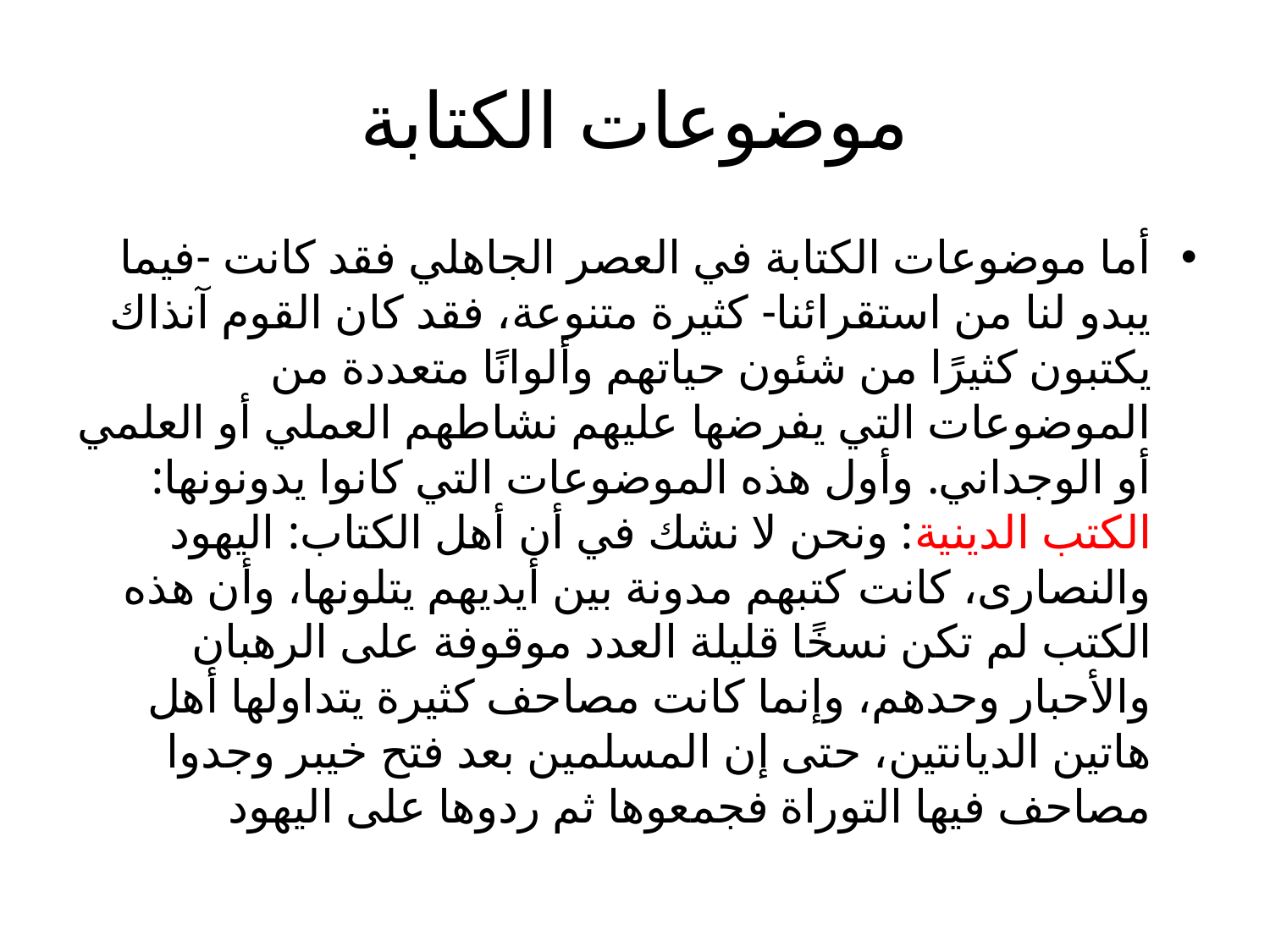

# موضوعات الكتابة
أما موضوعات الكتابة في العصر الجاهلي فقد كانت -فيما يبدو لنا من استقرائنا- كثيرة متنوعة، فقد كان القوم آنذاك يكتبون كثيرًا من شئون حياتهم وألوانًا متعددة من الموضوعات التي يفرضها عليهم نشاطهم العملي أو العلمي أو الوجداني. وأول هذه الموضوعات التي كانوا يدونونها: الكتب الدينية: ونحن لا نشك في أن أهل الكتاب: اليهود والنصارى، كانت كتبهم مدونة بين أيديهم يتلونها، وأن هذه الكتب لم تكن نسخًا قليلة العدد موقوفة على الرهبان والأحبار وحدهم، وإنما كانت مصاحف كثيرة يتداولها أهل هاتين الديانتين، حتى إن المسلمين بعد فتح خيبر وجدوا مصاحف فيها التوراة فجمعوها ثم ردوها على اليهود